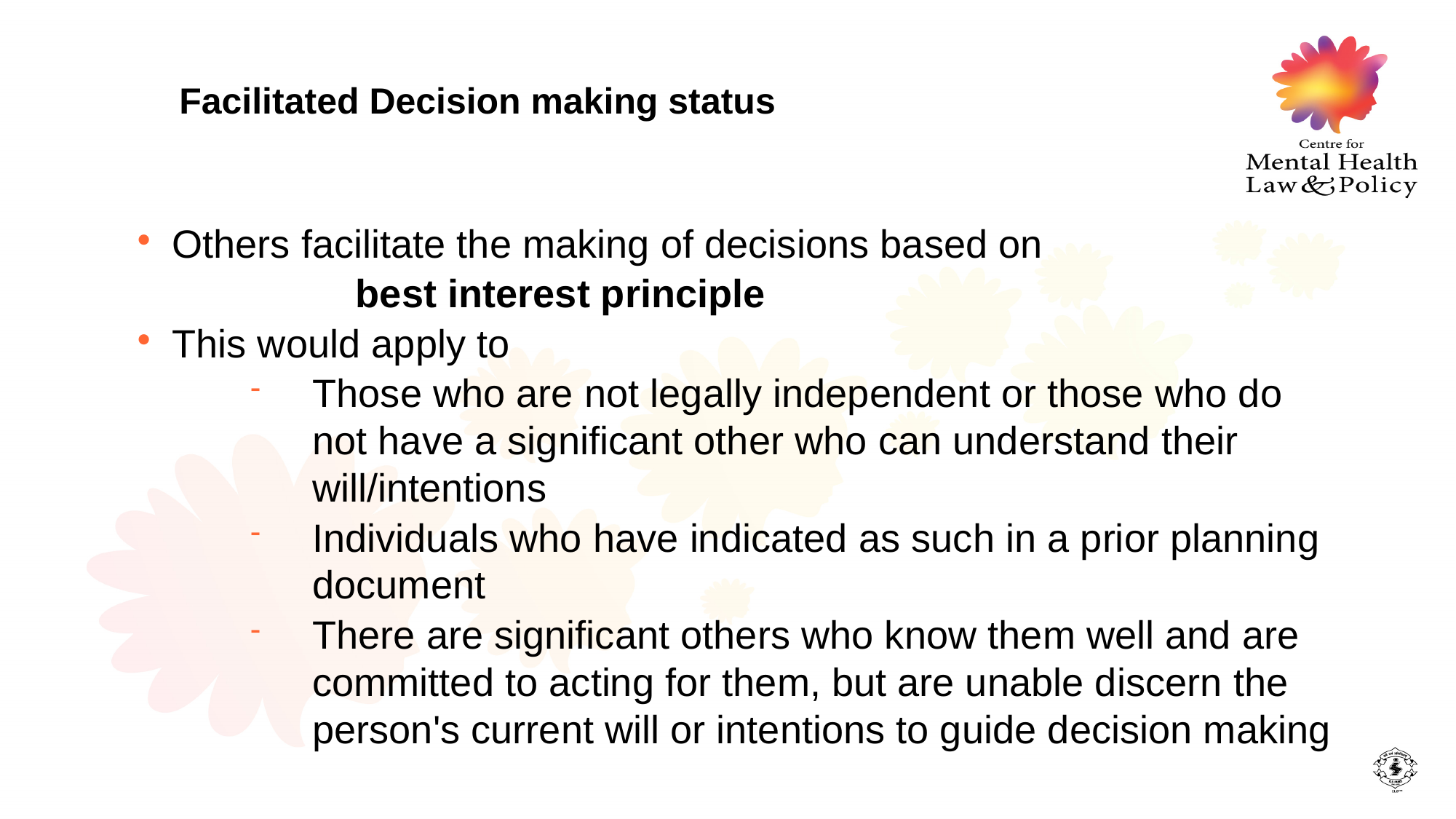

Facilitated Decision making status
Others facilitate the making of decisions based on
		best interest principle
This would apply to
Those who are not legally independent or those who do not have a significant other who can understand their will/intentions
Individuals who have indicated as such in a prior planning document
There are significant others who know them well and are committed to acting for them, but are unable discern the person's current will or intentions to guide decision making